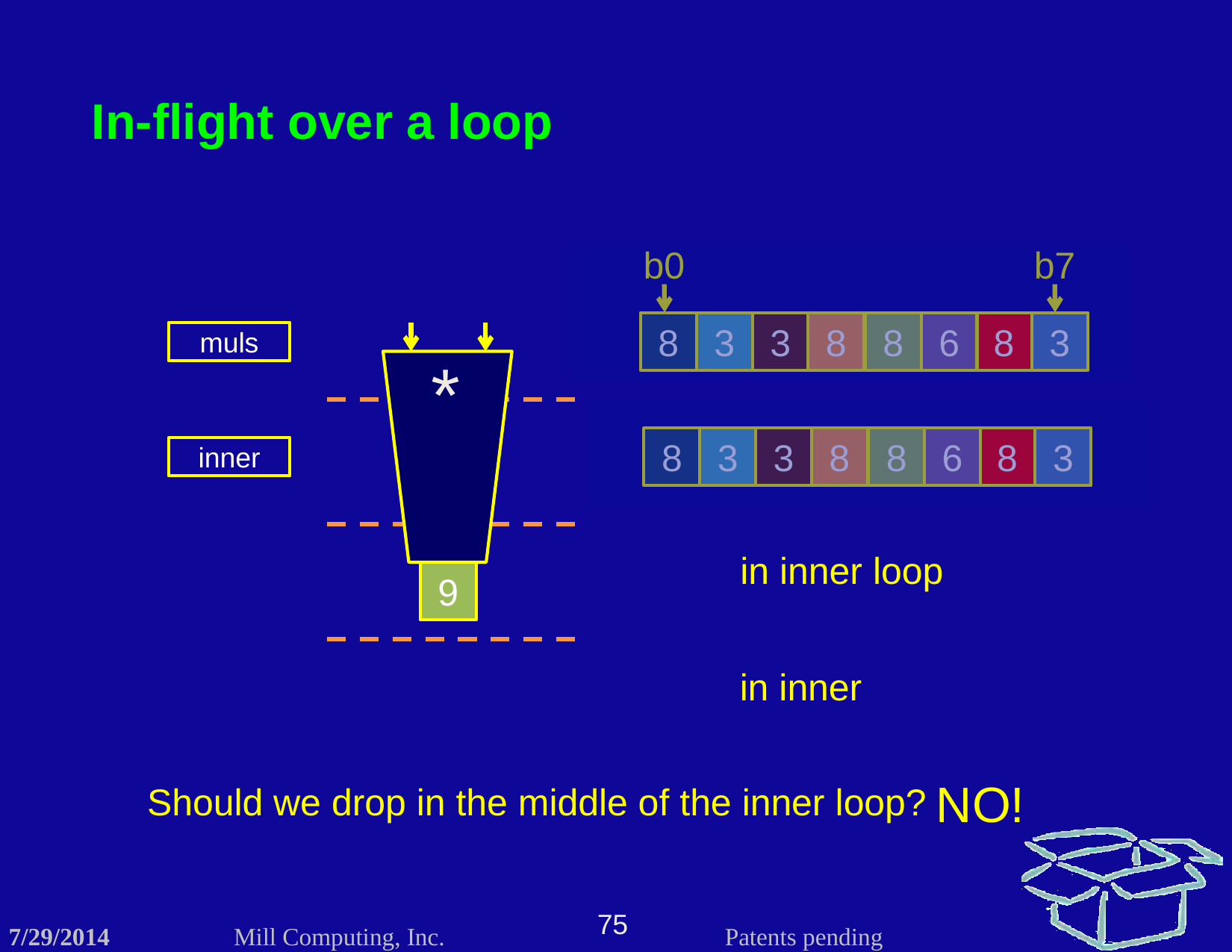

In-flight over a loop
b0
b7
8
3
3
8
8
6
8
3

muls
*

8
3
3
8
8
6
8
3
inner
in inner loop
9
in inner
NO!
Should we drop in the middle of the inner loop?